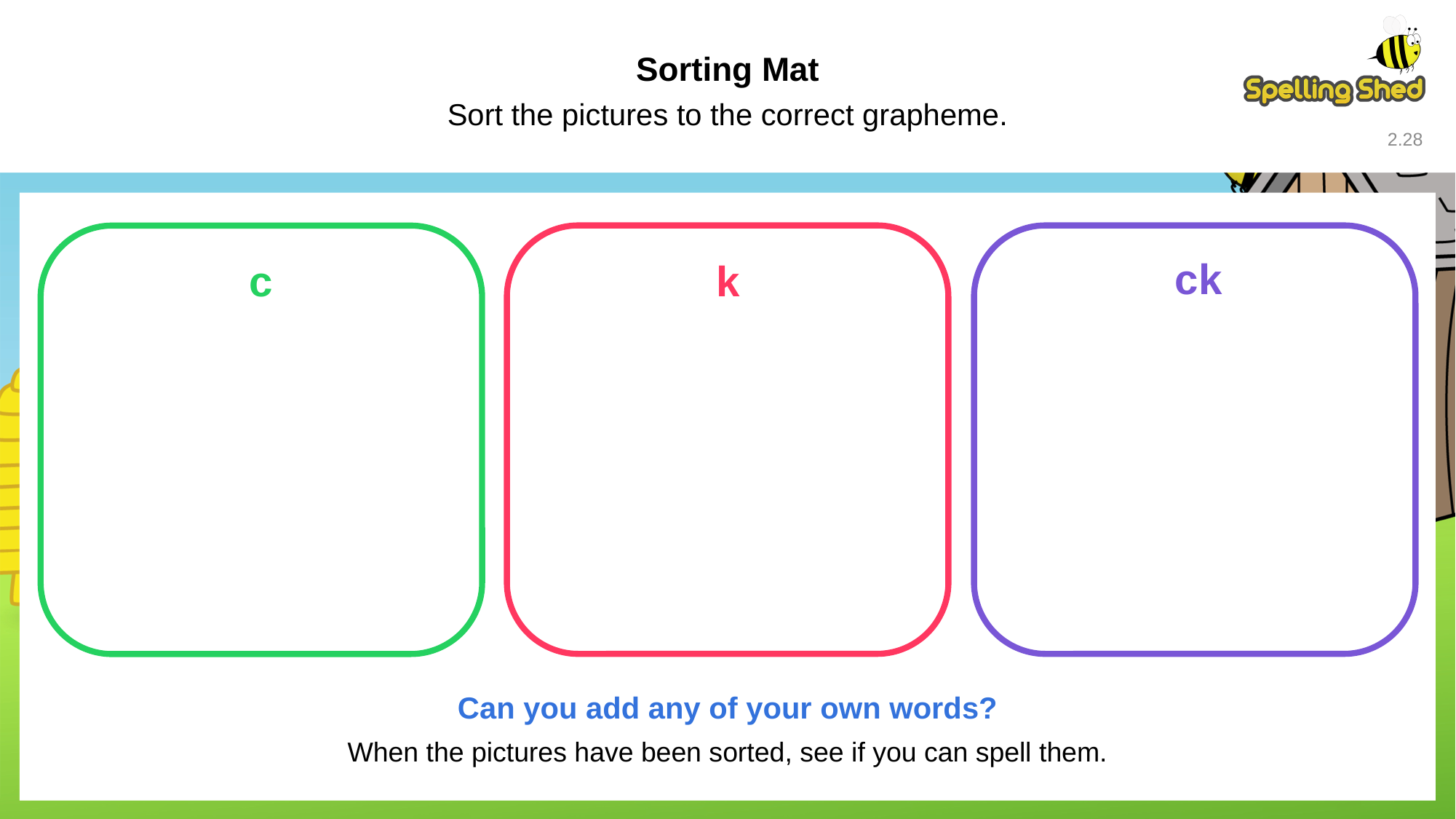

Sorting Mat
Sort the pictures to the correct grapheme.
2.28

ck
c
k
Can you add any of your own words?
When the pictures have been sorted, see if you can spell them.